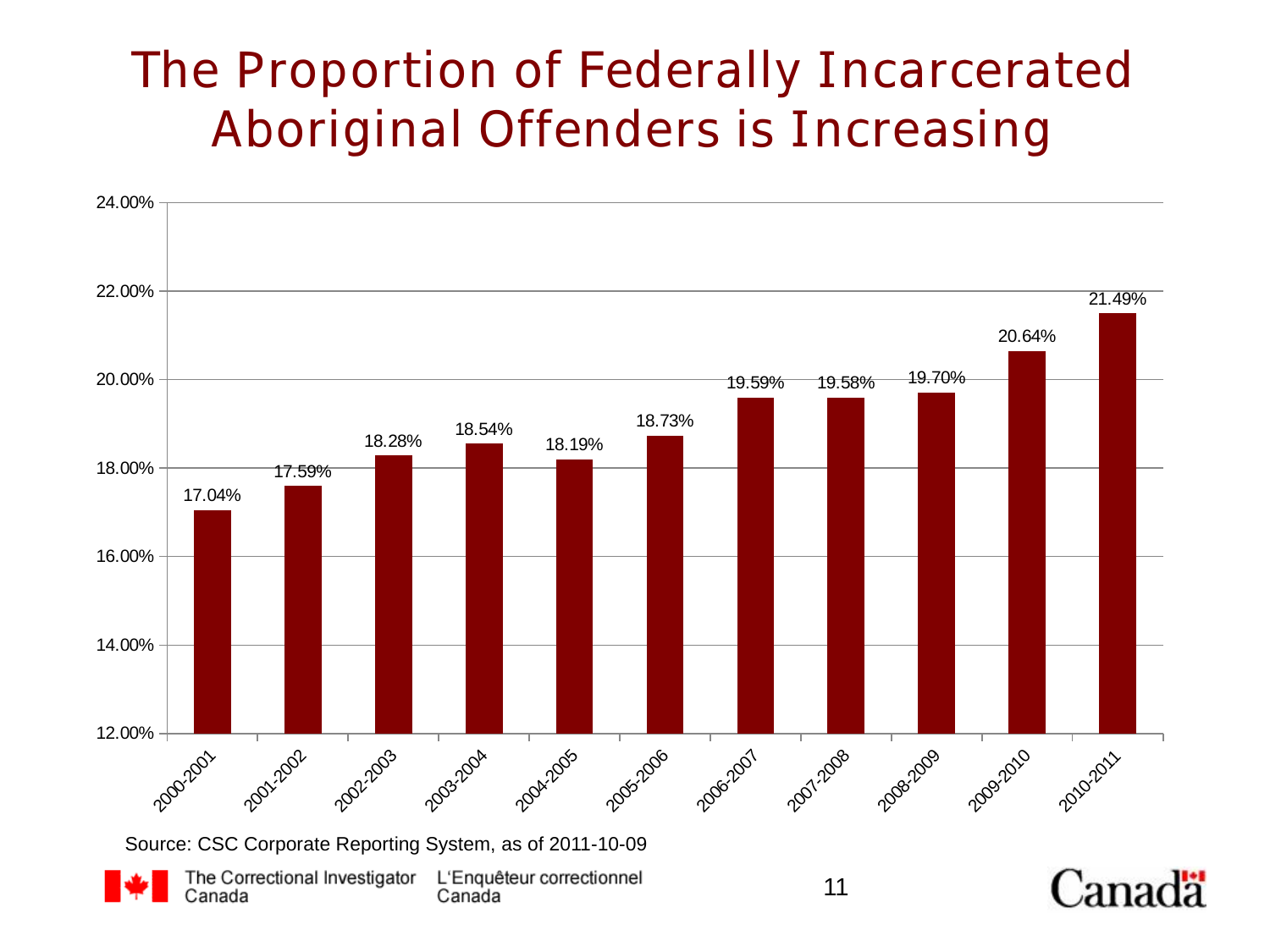

# The Proportion of Federally Incarcerated Aboriginal Offenders is Increasing

### Chart

| Category | % of Aboriginal Offenders |
|---|---|
| 2000-2001 | 0.1704000000000004 |
| 2001-2002 | 0.17590000000000044 |
| 2002-2003 | 0.1828000000000002 |
| 2003-2004 | 0.1854000000000006 |
| 2004-2005 | 0.1819000000000006 |
| 2005-2006 | 0.18730000000000024 |
| 2006-2007 | 0.19590000000000052 |
| 2007-2008 | 0.1958000000000003 |
| 2008-2009 | 0.19700000000000034 |
| 2009-2010 | 0.20640000000000044 |
| 2010-2011 | 0.2149000000000006 |
Source: CSC Corporate Reporting System, as of 2011-10-09

11